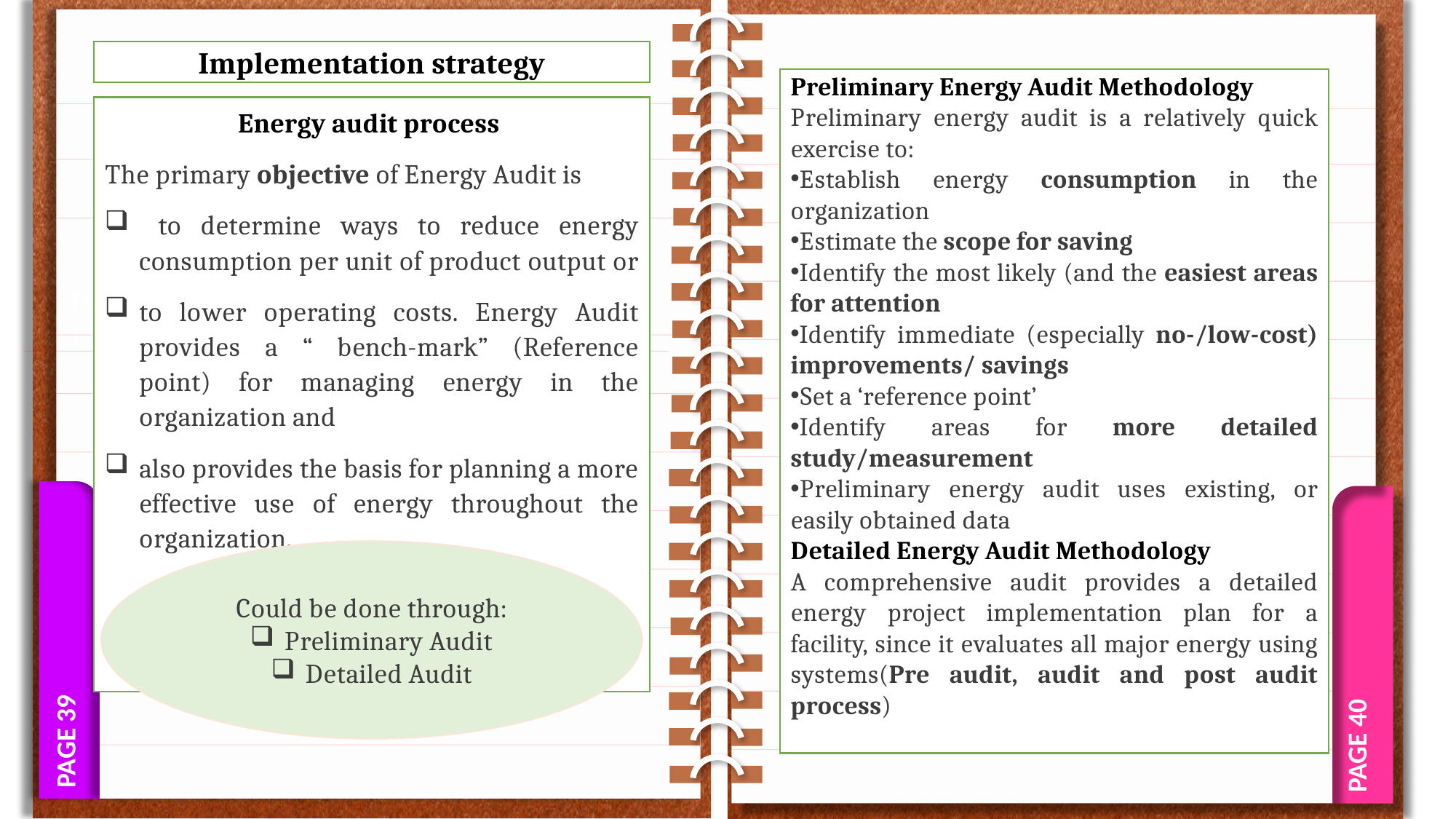

Two sub-categories:
Best

District Hospital category.

PAGE 39

PAGE 40
Implementation strategy
Preliminary Energy Audit Methodology
Preliminary energy audit is a relatively quick exercise to:
Establish energy consumption in the organization
Estimate the scope for saving
Identify the most likely (and the easiest areas for attention
Identify immediate (especially no-/low-cost) improvements/ savings
Set a ‘reference point’
Identify areas for more detailed study/measurement
Preliminary energy audit uses existing, or easily obtained data
Detailed Energy Audit Methodology
A comprehensive audit provides a detailed energy project implementation plan for a facility, since it evaluates all major energy using systems(Pre audit, audit and post audit process)

Energy audit process
The primary objective of Energy Audit is
 to determine ways to reduce energy consumption per unit of product output or
to lower operating costs. Energy Audit provides a “ bench-mark” (Reference point) for managing energy in the organization and
also provides the basis for planning a more effective use of energy throughout the organization.

Could be done through:
Preliminary Audit
Detailed Audit